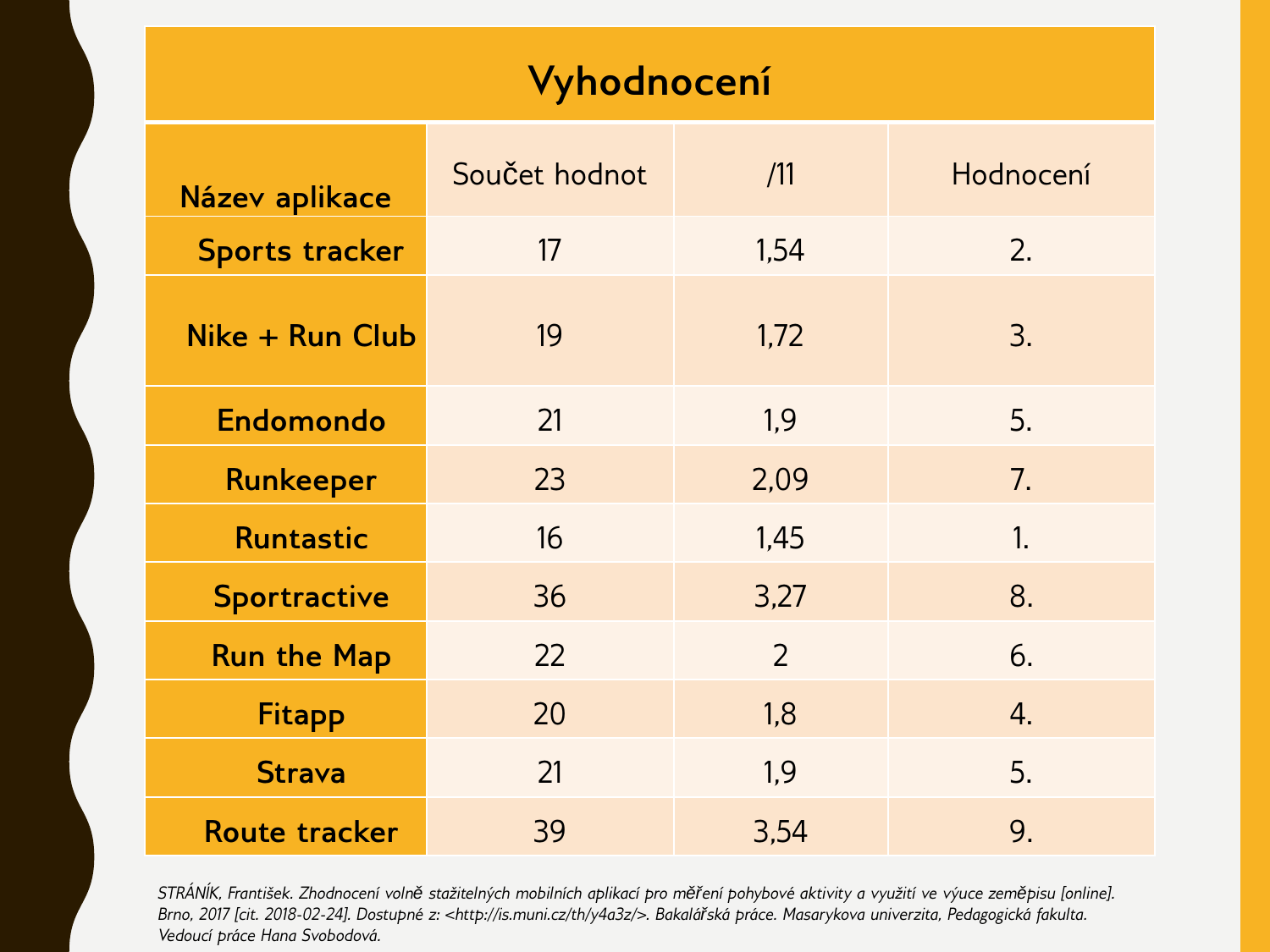

| Vyhodnocení |  |  |  |
| --- | --- | --- | --- |
| Název aplikace | Součet hodnot | /11 | Hodnocení |
| Sports tracker | 17 | 1,54 | 2. |
| Nike + Run Club | 19 | 1,72 | 3. |
| Endomondo | 21 | 1,9 | 5. |
| Runkeeper | 23 | 2,09 | 7. |
| Runtastic | 16 | 1,45 | 1. |
| Sportractive | 36 | 3,27 | 8. |
| Run the Map | 22 | 2 | 6. |
| Fitapp | 20 | 1,8 | 4. |
| Strava | 21 | 1,9 | 5. |
| Route tracker | 39 | 3,54 | 9. |
STRÁNÍK, František. Zhodnocení volně stažitelných mobilních aplikací pro měření pohybové aktivity a využití ve výuce zeměpisu [online]. Brno, 2017 [cit. 2018-02-24]. Dostupné z: <http://is.muni.cz/th/y4a3z/>. Bakalářská práce. Masarykova univerzita, Pedagogická fakulta. Vedoucí práce Hana Svobodová.